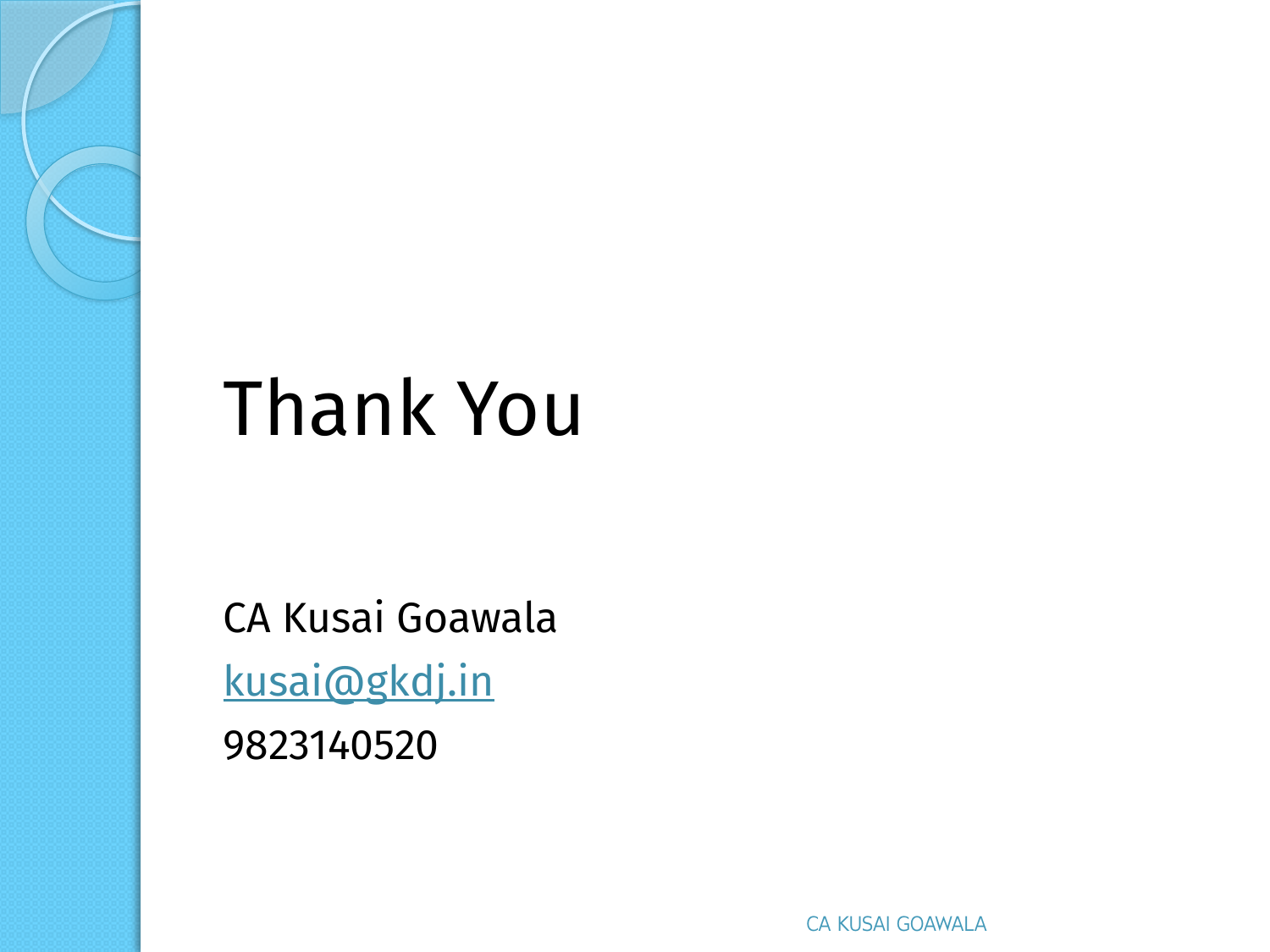

#

Thank You

CA Kusai Goawala
kusai@gkdj.in
9823140520
CA KUSAI GOAWALA